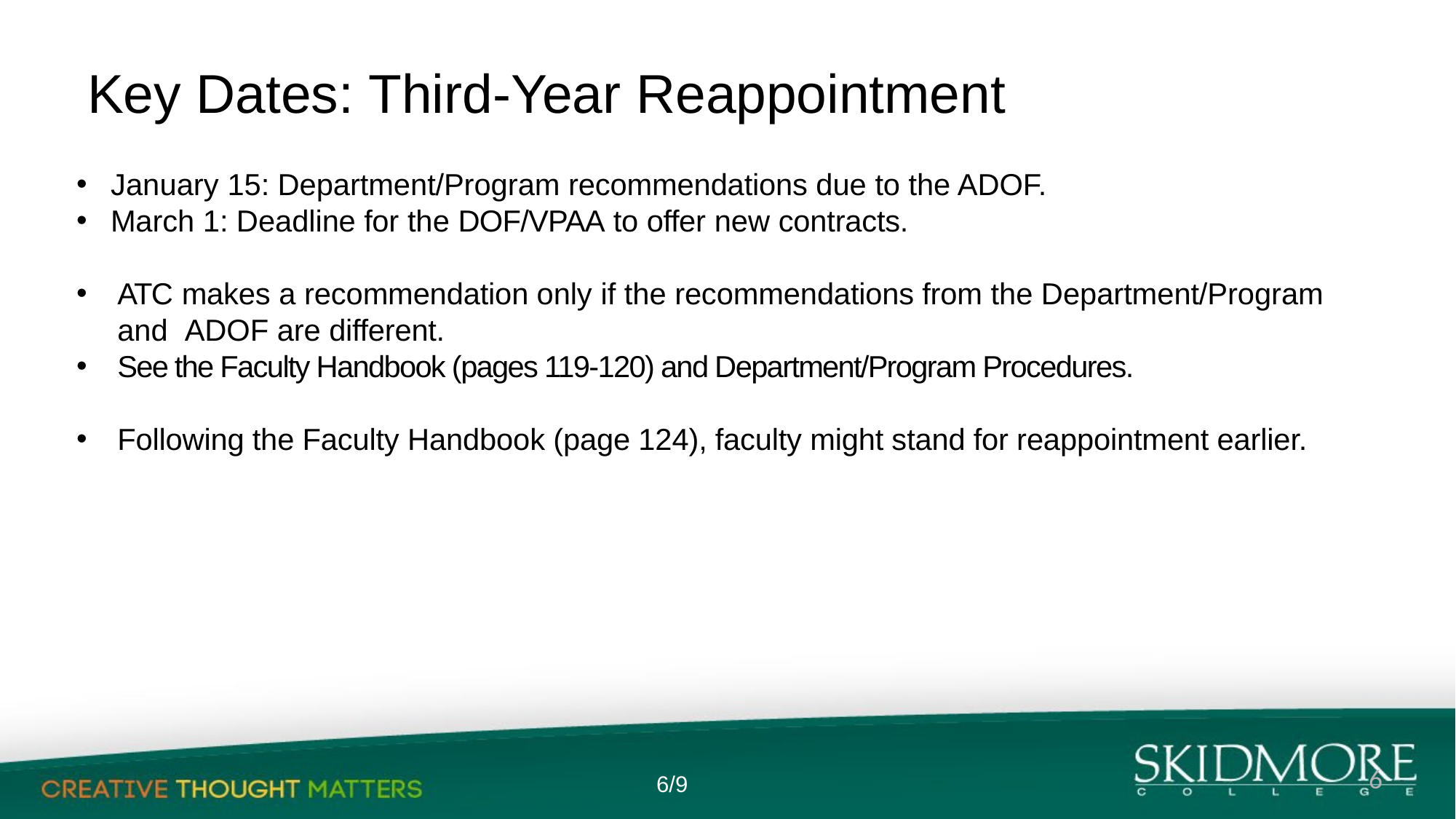

# Key Dates: Third-Year Reappointment
January 15: Department/Program recommendations due to the ADOF.
March 1: Deadline for the DOF/VPAA to offer new contracts.

ATC makes a recommendation only if the recommendations from the Department/Program and  ADOF are different.
See the Faculty Handbook (pages 119-120) and Department/Program Procedures.

Following the Faculty Handbook (page 124), faculty might stand for reappointment earlier.
6
6/9